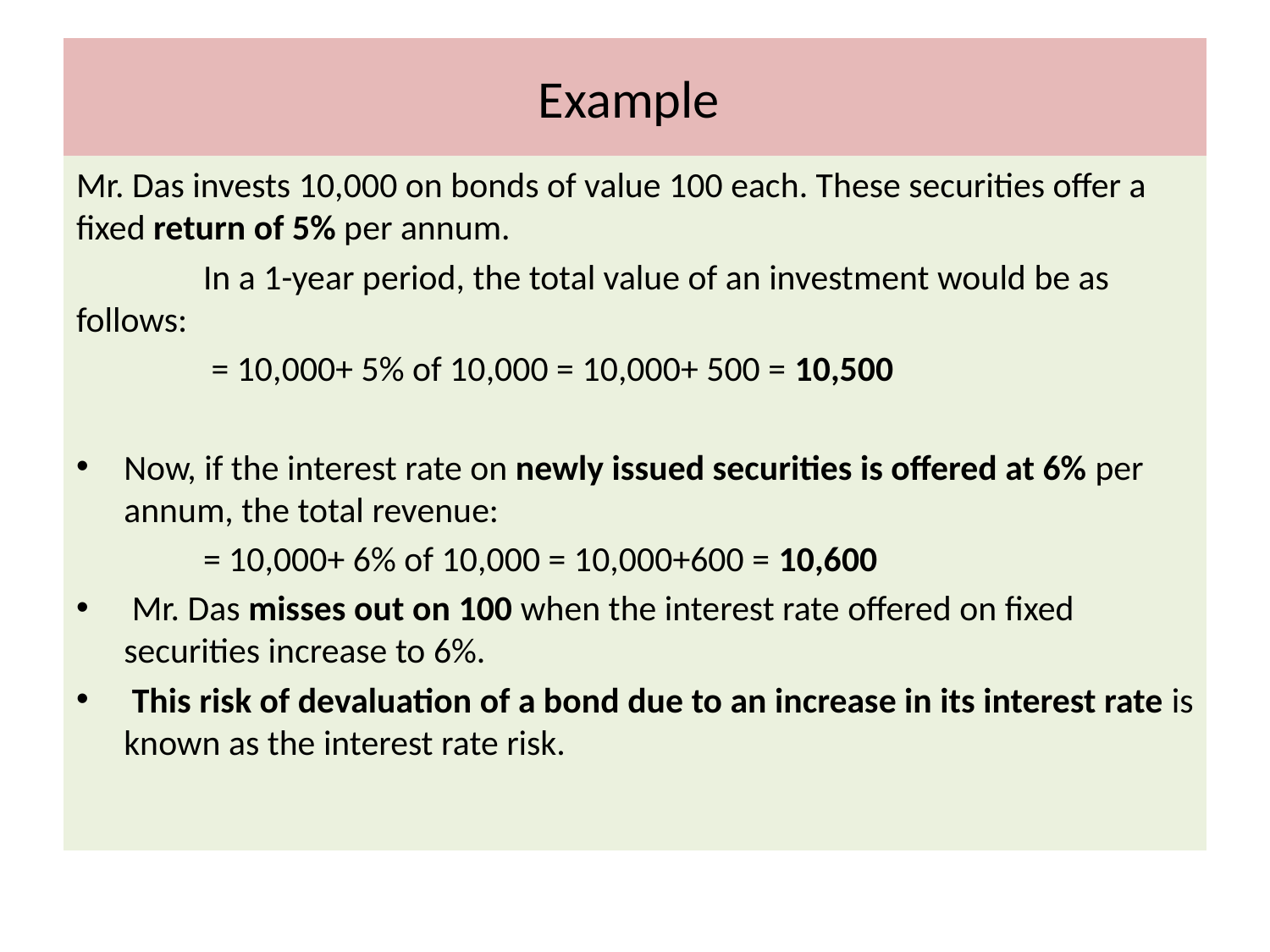

# Example
Mr. Das invests 10,000 on bonds of value 100 each. These securities offer a fixed return of 5% per annum.
	In a 1-year period, the total value of an investment would be as follows:
	 = 10,000+ 5% of 10,000 = 10,000+ 500 = 10,500

Now, if the interest rate on newly issued securities is offered at 6% per annum, the total revenue:
	= 10,000+ 6% of 10,000 = 10,000+600 = 10,600
 Mr. Das misses out on 100 when the interest rate offered on fixed securities increase to 6%.
 This risk of devaluation of a bond due to an increase in its interest rate is known as the interest rate risk.